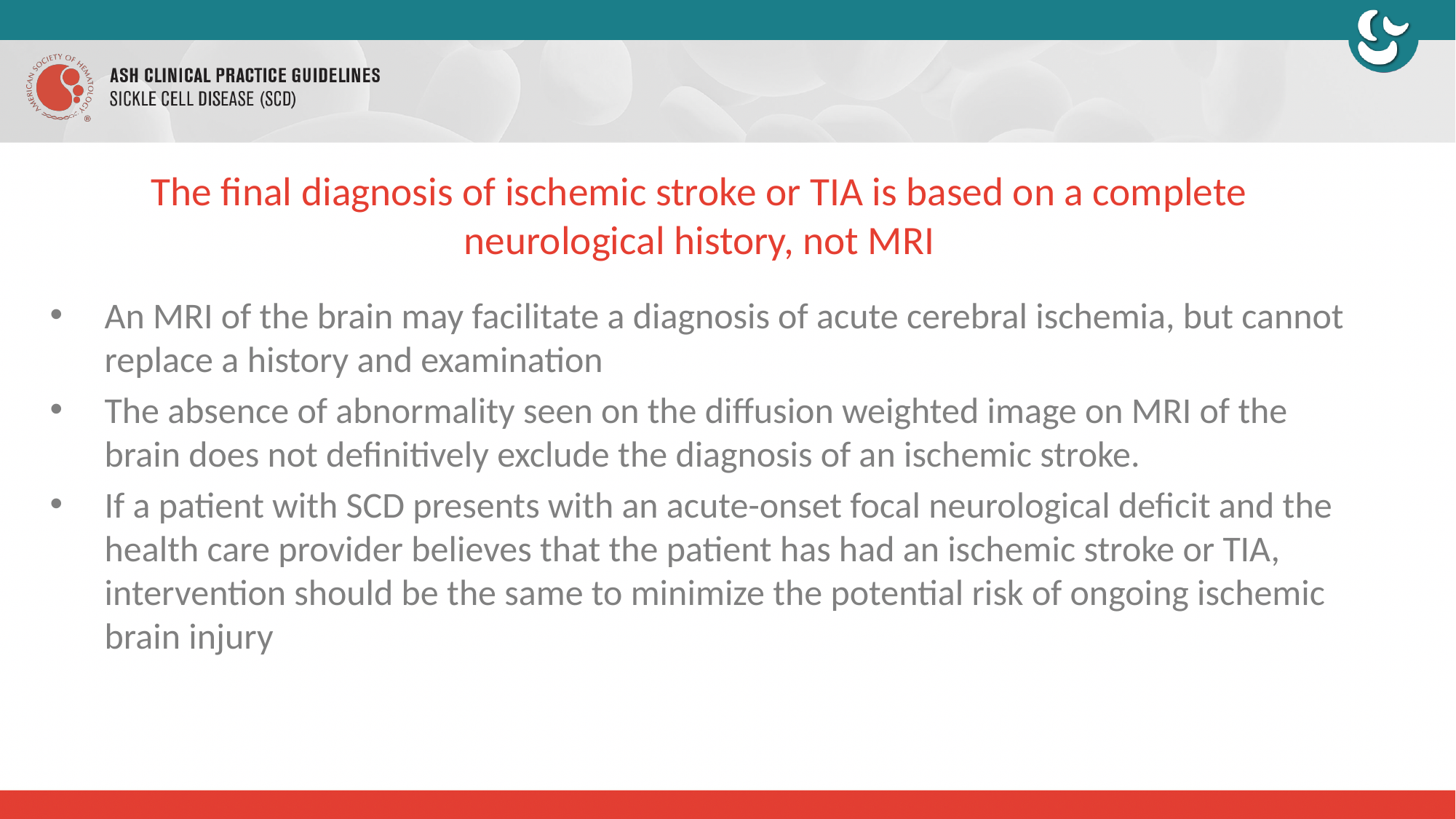

# The final diagnosis of ischemic stroke or TIA is based on a complete neurological history, not MRI
An MRI of the brain may facilitate a diagnosis of acute cerebral ischemia, but cannot replace a history and examination
The absence of abnormality seen on the diffusion weighted image on MRI of the brain does not definitively exclude the diagnosis of an ischemic stroke.
If a patient with SCD presents with an acute-onset focal neurological deficit and the health care provider believes that the patient has had an ischemic stroke or TIA, intervention should be the same to minimize the potential risk of ongoing ischemic brain injury